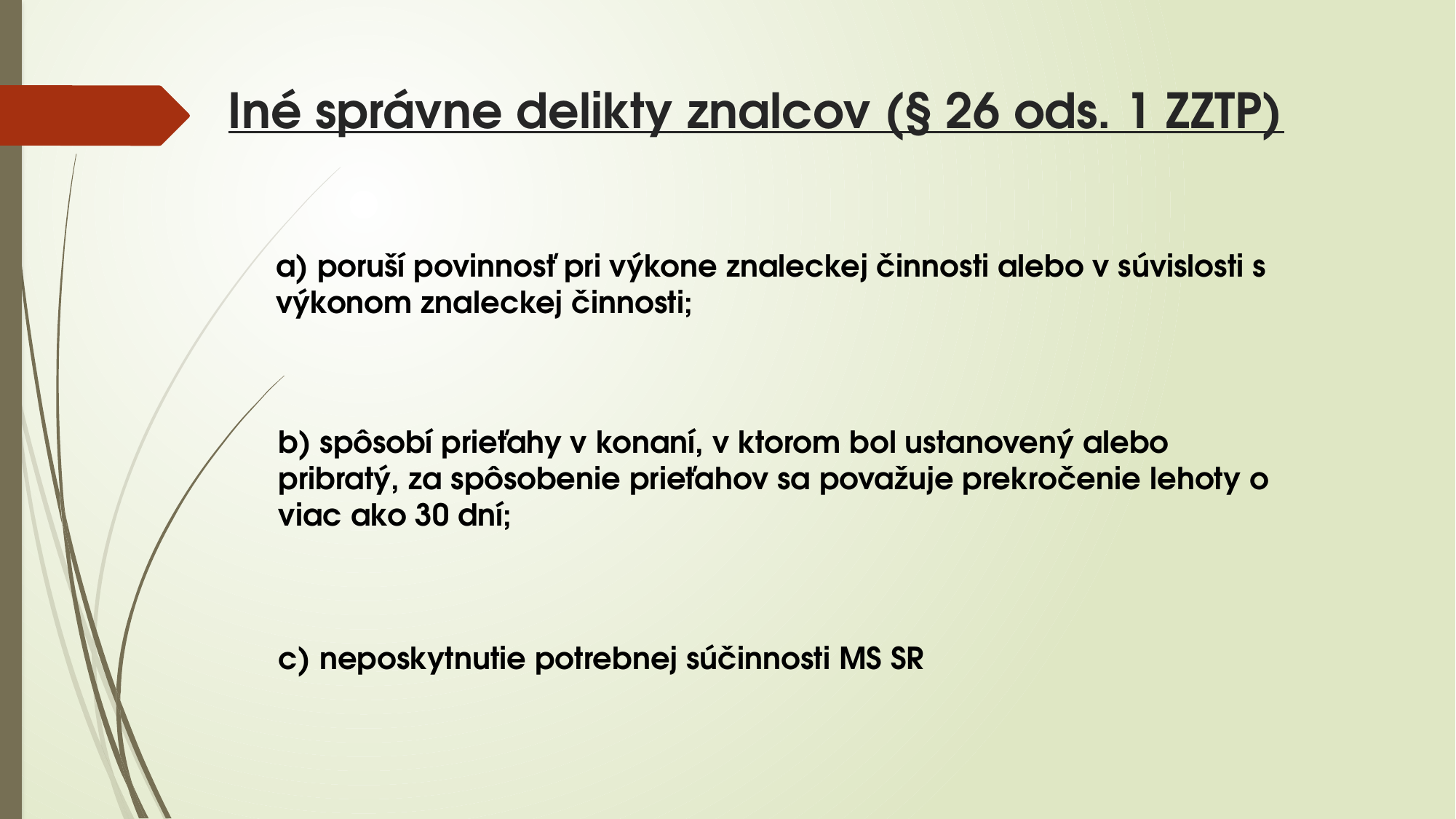

# Iné správne delikty znalcov (§ 26 ods. 1 ZZTP)
a) poruší povinnosť pri výkone znaleckej činnosti alebo v súvislosti s výkonom znaleckej činnosti;
b) spôsobí prieťahy v konaní, v ktorom bol ustanovený alebo pribratý, za spôsobenie prieťahov sa považuje prekročenie lehoty o viac ako 30 dní;
c) neposkytnutie potrebnej súčinnosti MS SR